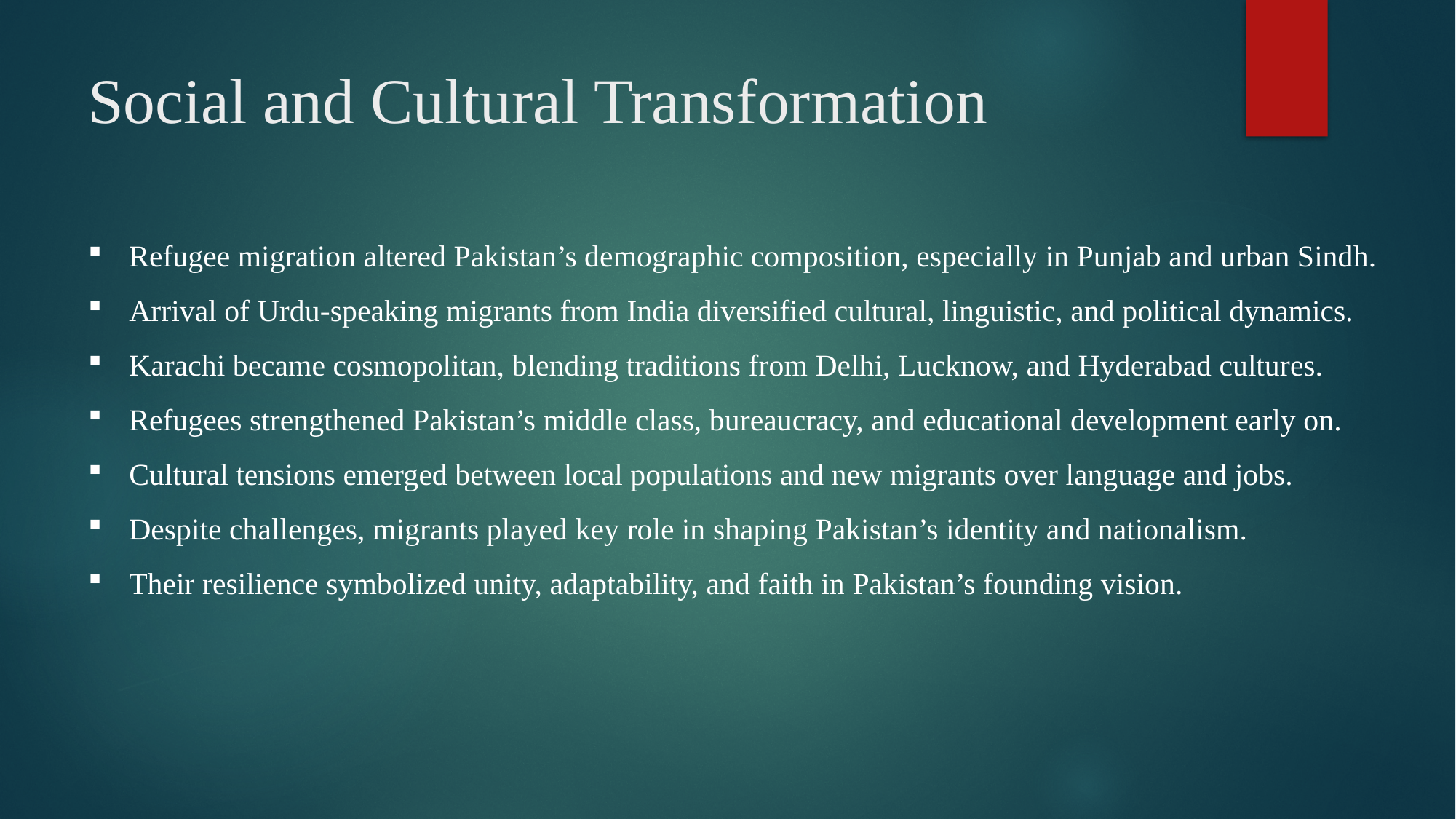

# Social and Cultural Transformation
Refugee migration altered Pakistan’s demographic composition, especially in Punjab and urban Sindh.
Arrival of Urdu-speaking migrants from India diversified cultural, linguistic, and political dynamics.
Karachi became cosmopolitan, blending traditions from Delhi, Lucknow, and Hyderabad cultures.
Refugees strengthened Pakistan’s middle class, bureaucracy, and educational development early on.
Cultural tensions emerged between local populations and new migrants over language and jobs.
Despite challenges, migrants played key role in shaping Pakistan’s identity and nationalism.
Their resilience symbolized unity, adaptability, and faith in Pakistan’s founding vision.